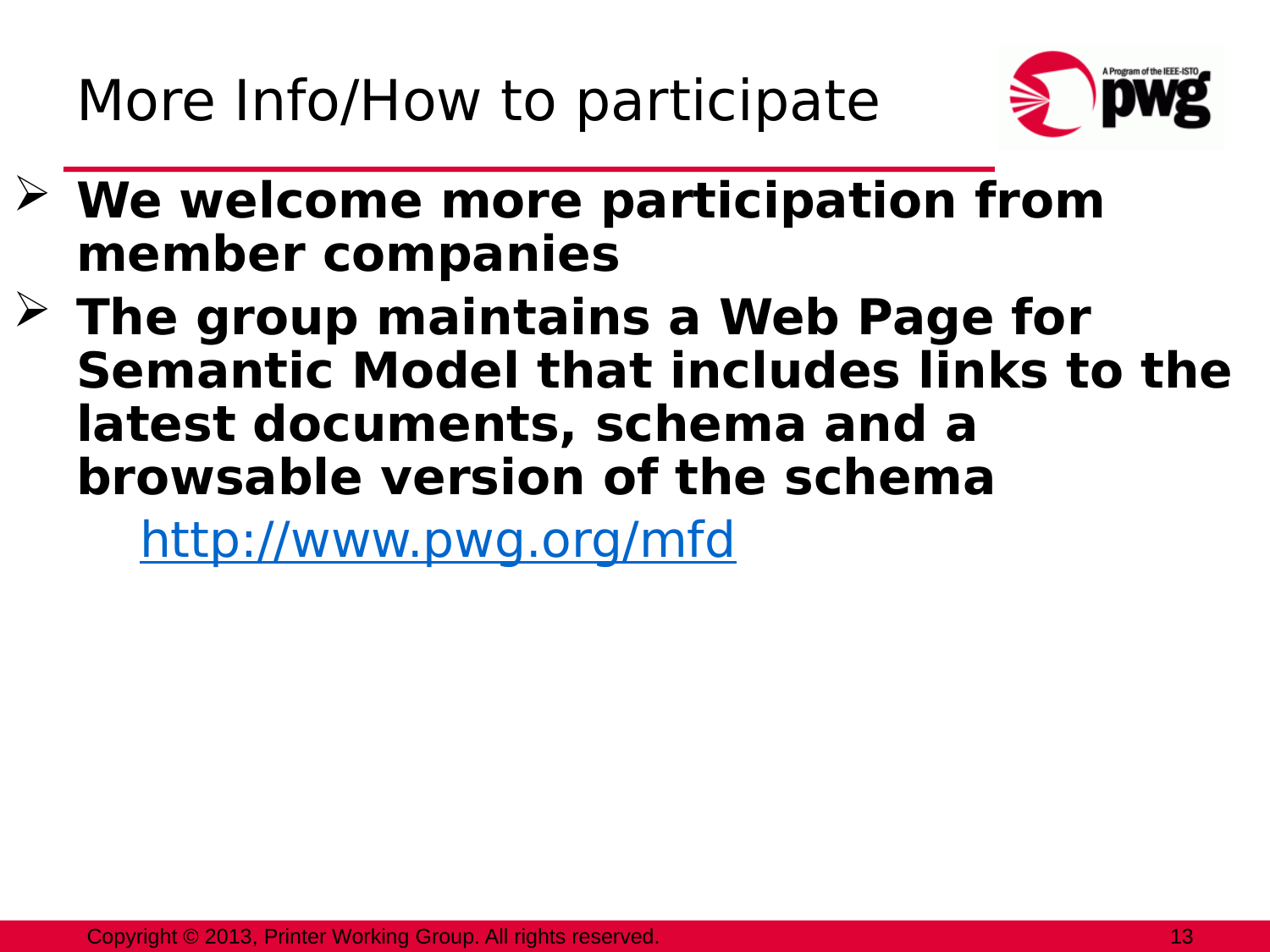

# More Info/How to participate
We welcome more participation from member companies
The group maintains a Web Page for Semantic Model that includes links to the latest documents, schema and a browsable version of the schema
http://www.pwg.org/mfd
Copyright © 2013, Printer Working Group. All rights reserved.
13